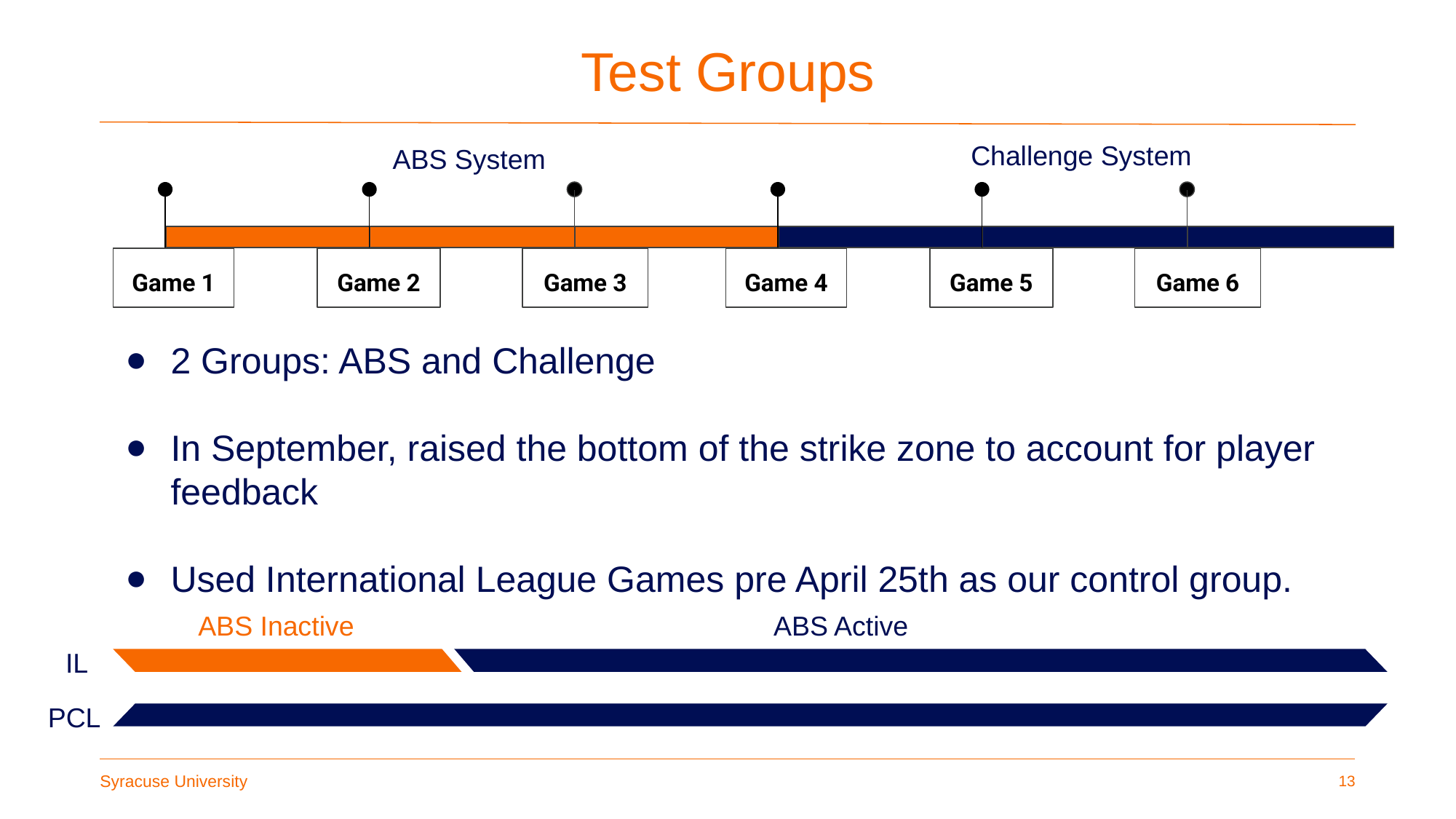

# Test Groups
Challenge System
ABS System

Game 1

Game 2

Game 3

Game 4

Game 5

Game 6
2 Groups: ABS and Challenge

In September, raised the bottom of the strike zone to account for player feedback

Used International League Games pre April 25th as our control group.
ABS Inactive
ABS Active
IL

PCL